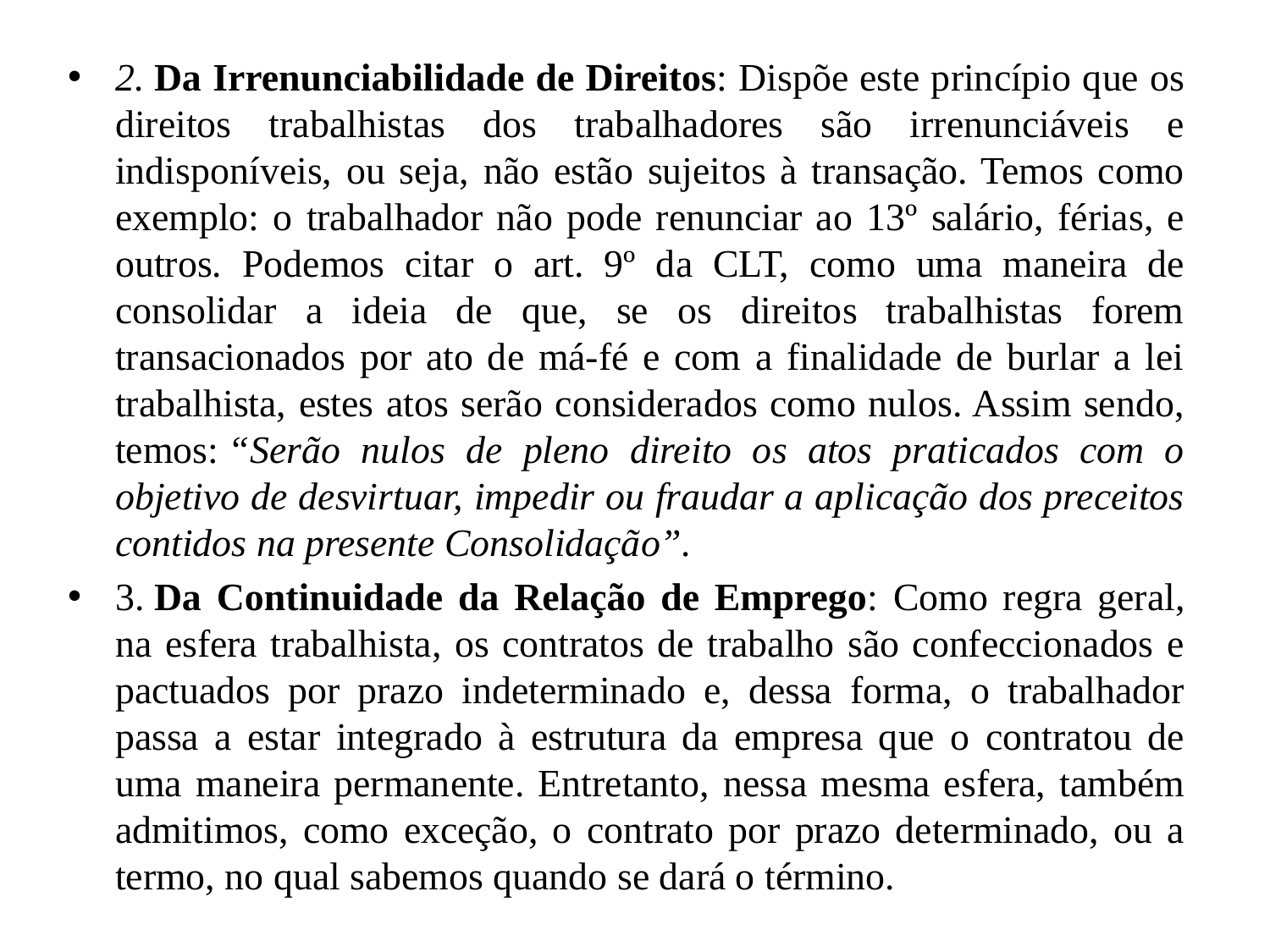

2. Da Irrenunciabilidade de Direitos: Dispõe este princípio que os direitos trabalhistas dos trabalhadores são irrenunciáveis e indisponíveis, ou seja, não estão sujeitos à transação. Temos como exemplo: o trabalhador não pode renunciar ao 13º salário, férias, e outros. Podemos citar o art. 9º da CLT, como uma maneira de consolidar a ideia de que, se os direitos trabalhistas forem transacionados por ato de má-fé e com a finalidade de burlar a lei trabalhista, estes atos serão considerados como nulos. Assim sendo, temos: “Serão nulos de pleno direito os atos praticados com o objetivo de desvirtuar, impedir ou fraudar a aplicação dos preceitos contidos na presente Consolidação”.
3. Da Continuidade da Relação de Emprego: Como regra geral, na esfera trabalhista, os contratos de trabalho são confeccionados e pactuados por prazo indeterminado e, dessa forma, o trabalhador passa a estar integrado à estrutura da empresa que o contratou de uma maneira permanente. Entretanto, nessa mesma esfera, também admitimos, como exceção, o contrato por prazo determinado, ou a termo, no qual sabemos quando se dará o término.